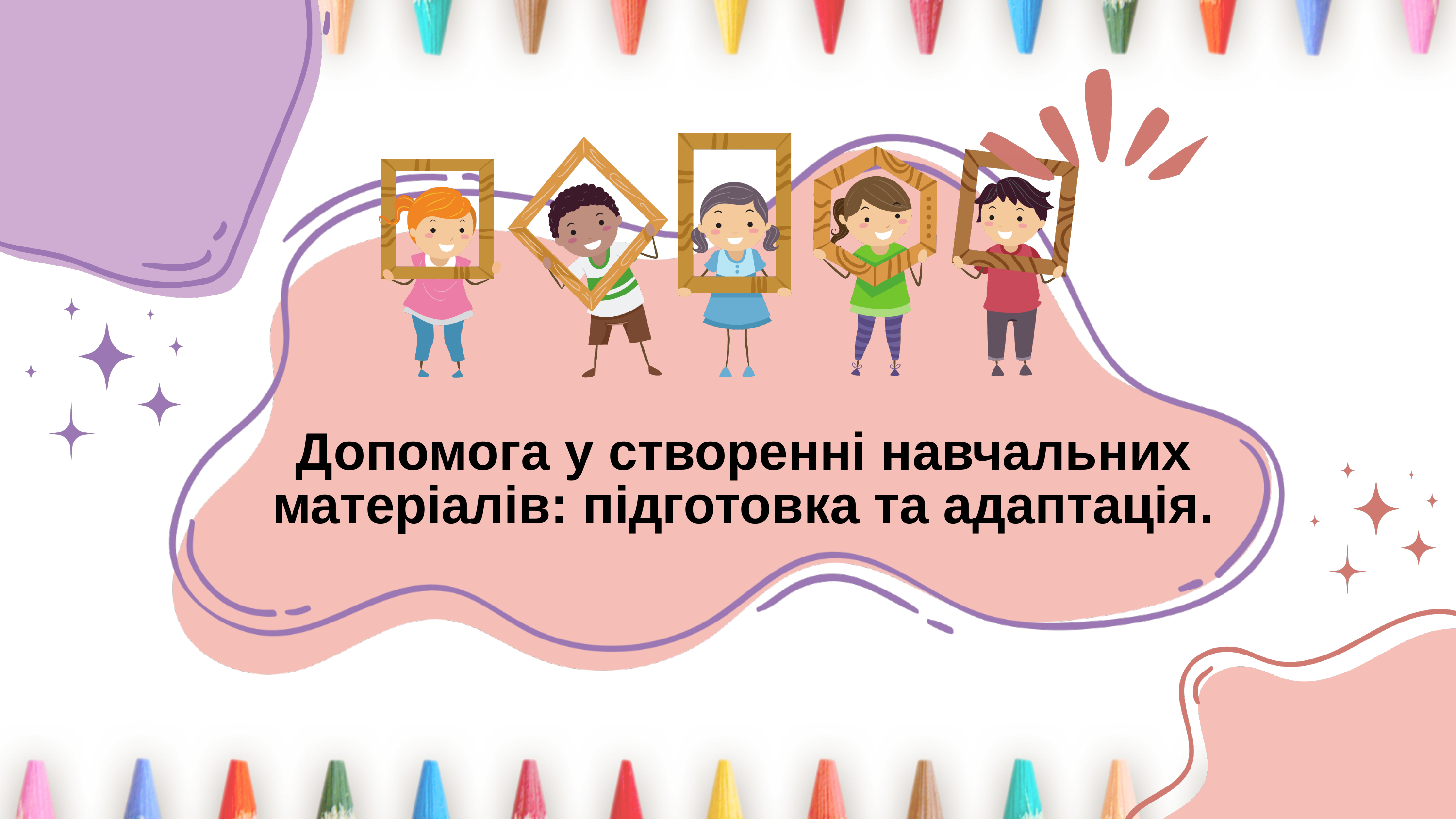

Допомога у створенні навчальних матеріалів: підготовка та адаптація.